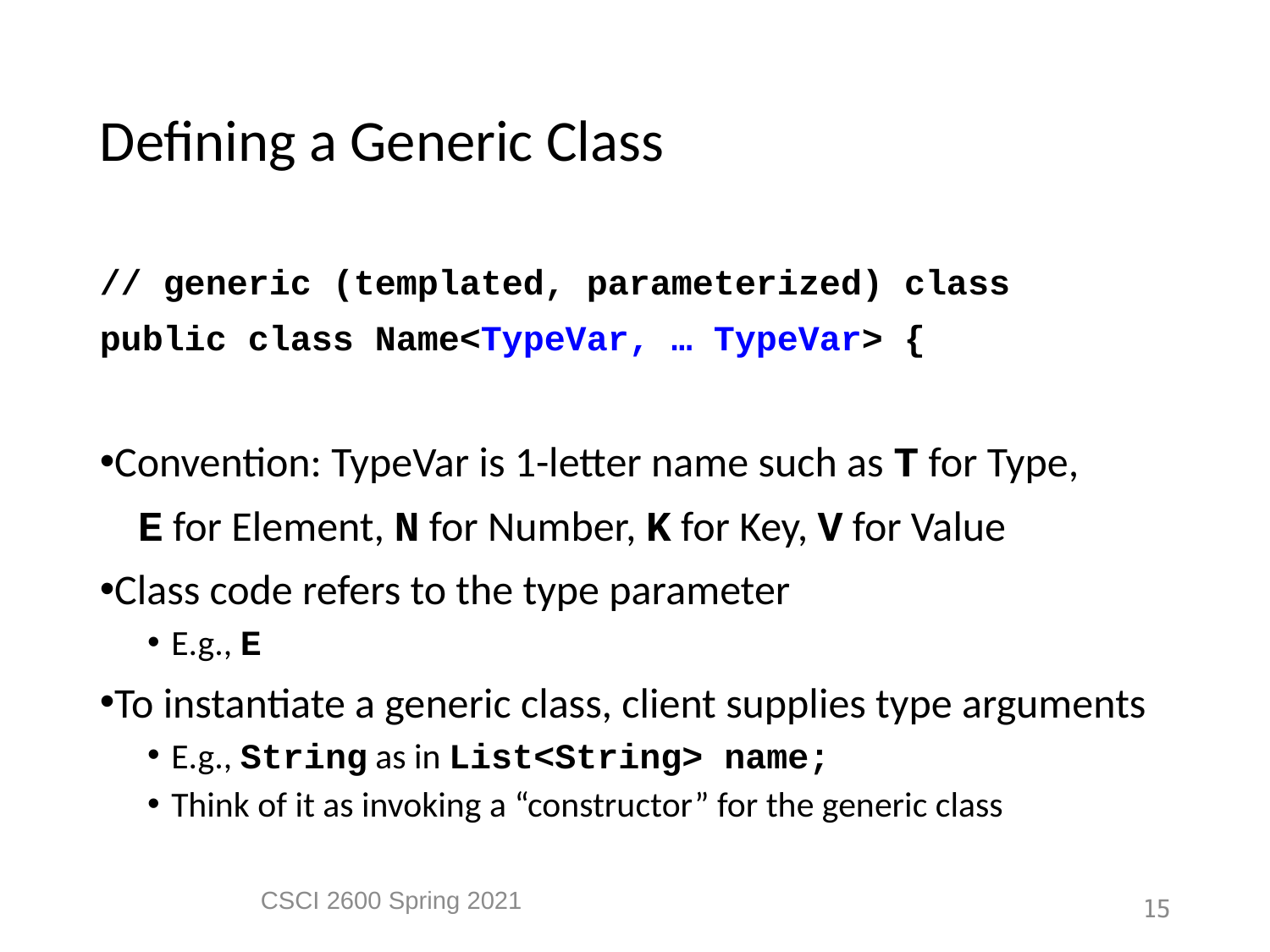

Defining a Generic Class
// generic (templated, parameterized) class
public class Name<TypeVar, … TypeVar> {

Convention: TypeVar is 1-letter name such as T for Type,
    E for Element, N for Number, K for Key, V for Value
Class code refers to the type parameter
E.g., E
To instantiate a generic class, client supplies type arguments
E.g., String as in List<String> name;
Think of it as invoking a “constructor” for the generic class

CSCI 2600 Spring 2021
15